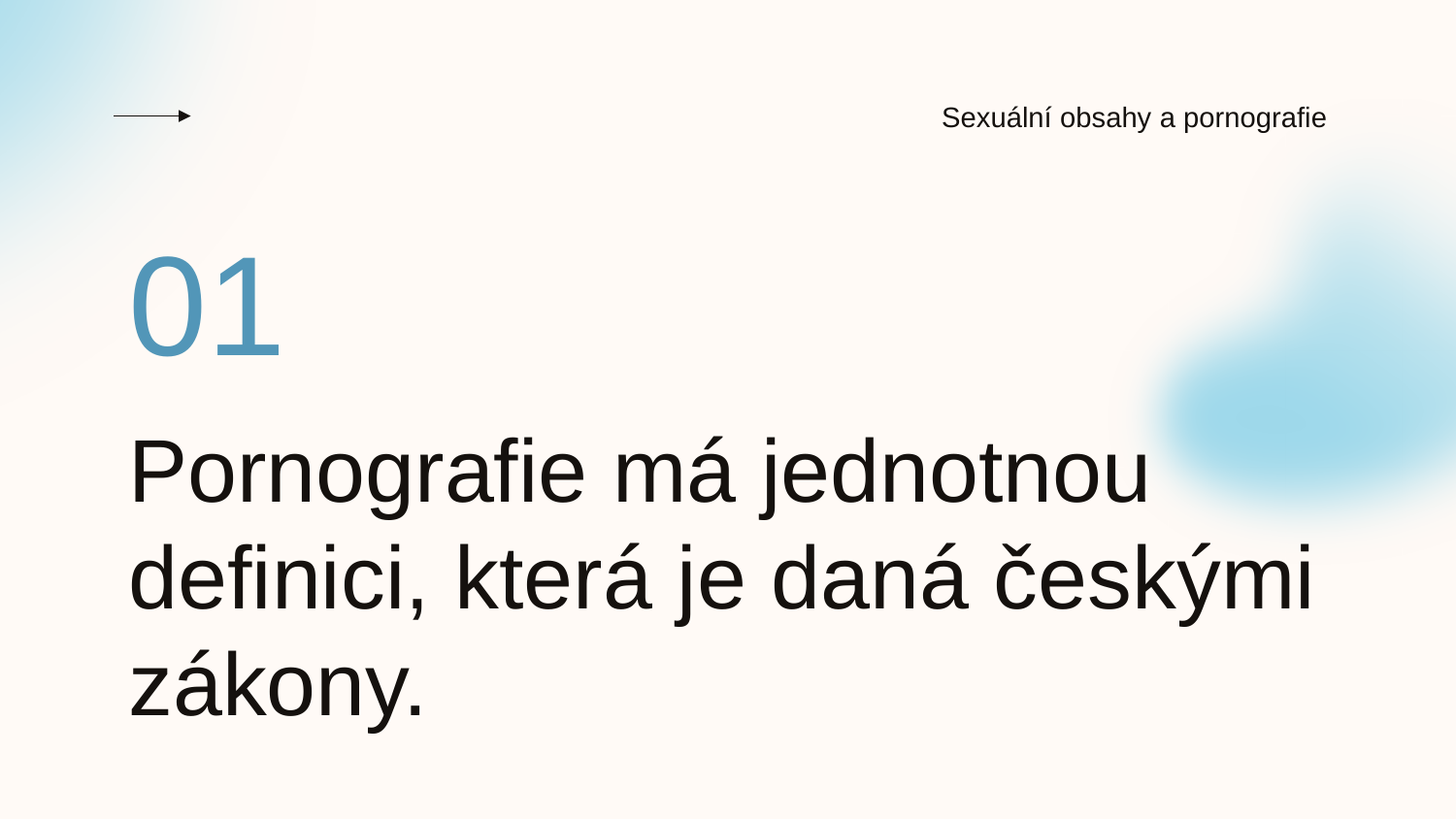

Sexuální obsahy a pornografie
01
# Pornografie má jednotnou definici, která je daná českými zákony.